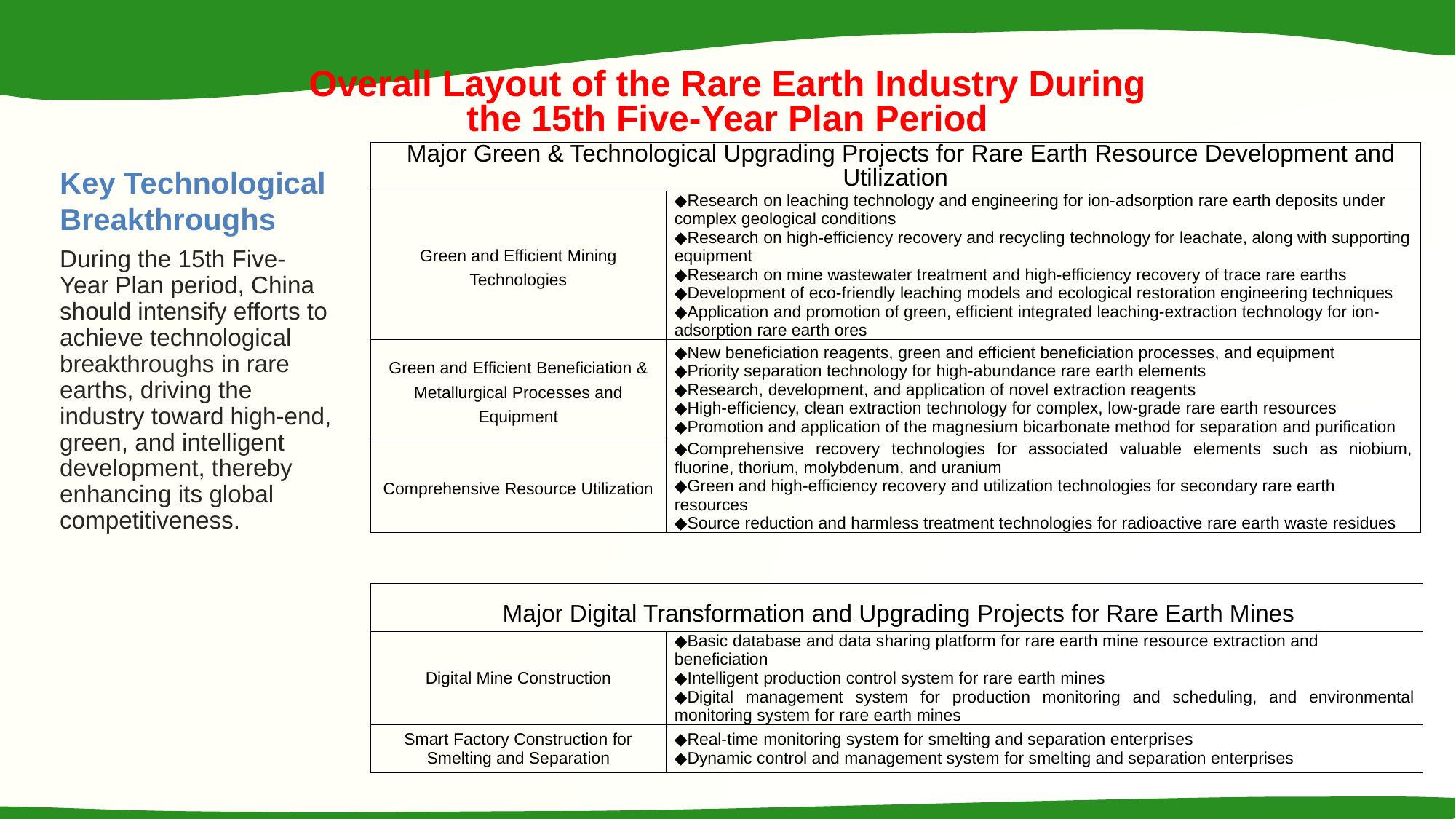

Overall Layout of the Rare Earth Industry During the 15th Five-Year Plan Period
| Major Green & Technological Upgrading Projects for Rare Earth Resource Development and Utilization |  |
| --- | --- |
| Green and Efficient Mining Technologies | ◆Research on leaching technology and engineering for ion-adsorption rare earth deposits under complex geological conditions ◆Research on high-efficiency recovery and recycling technology for leachate, along with supporting equipment ◆Research on mine wastewater treatment and high-efficiency recovery of trace rare earths ◆Development of eco-friendly leaching models and ecological restoration engineering techniques ◆Application and promotion of green, efficient integrated leaching-extraction technology for ion-adsorption rare earth ores |
| Green and Efficient Beneficiation & Metallurgical Processes and Equipment | ◆New beneficiation reagents, green and efficient beneficiation processes, and equipment ◆Priority separation technology for high-abundance rare earth elements ◆Research, development, and application of novel extraction reagents ◆High‑efficiency, clean extraction technology for complex, low‑grade rare earth resources ◆Promotion and application of the magnesium bicarbonate method for separation and purification |
| Comprehensive Resource Utilization | ◆Comprehensive recovery technologies for associated valuable elements such as niobium, fluorine, thorium, molybdenum, and uranium ◆Green and high-efficiency recovery and utilization technologies for secondary rare earth resources ◆Source reduction and harmless treatment technologies for radioactive rare earth waste residues |
Key Technological Breakthroughs
During the 15th Five-Year Plan period, China should intensify efforts to achieve technological breakthroughs in rare earths, driving the industry toward high-end, green, and intelligent development, thereby enhancing its global competitiveness.
| Major Digital Transformation and Upgrading Projects for Rare Earth Mines |  |
| --- | --- |
| Digital Mine Construction | ◆Basic database and data sharing platform for rare earth mine resource extraction and beneficiation ◆Intelligent production control system for rare earth mines ◆Digital management system for production monitoring and scheduling, and environmental monitoring system for rare earth mines |
| Smart Factory Construction for Smelting and Separation | ◆Real-time monitoring system for smelting and separation enterprises ◆Dynamic control and management system for smelting and separation enterprises |